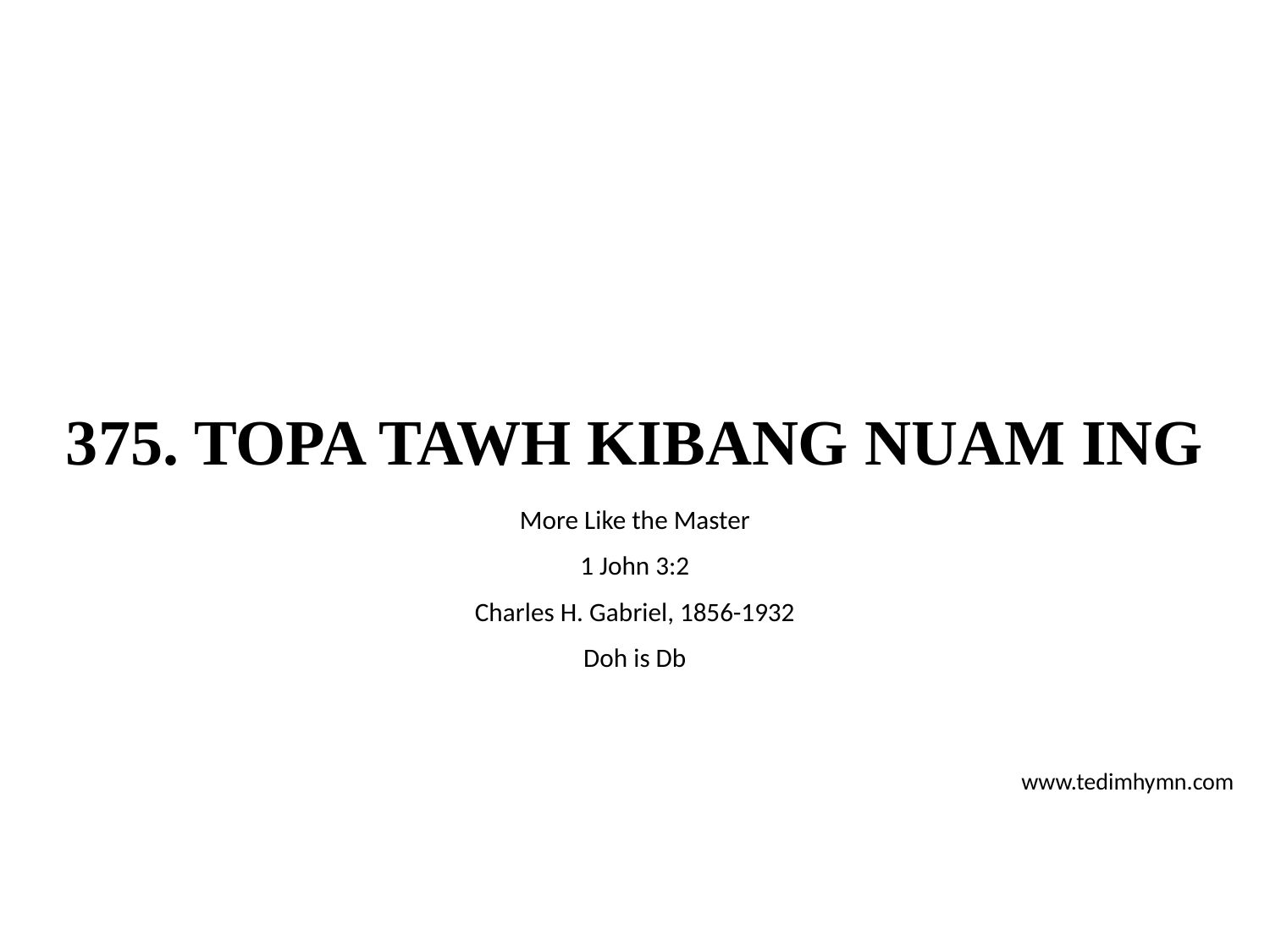

# 375. TOPA TAWH KIBANG NUAM ING
More Like the Master
1 John 3:2
Charles H. Gabriel, 1856-1932
Doh is Db
www.tedimhymn.com